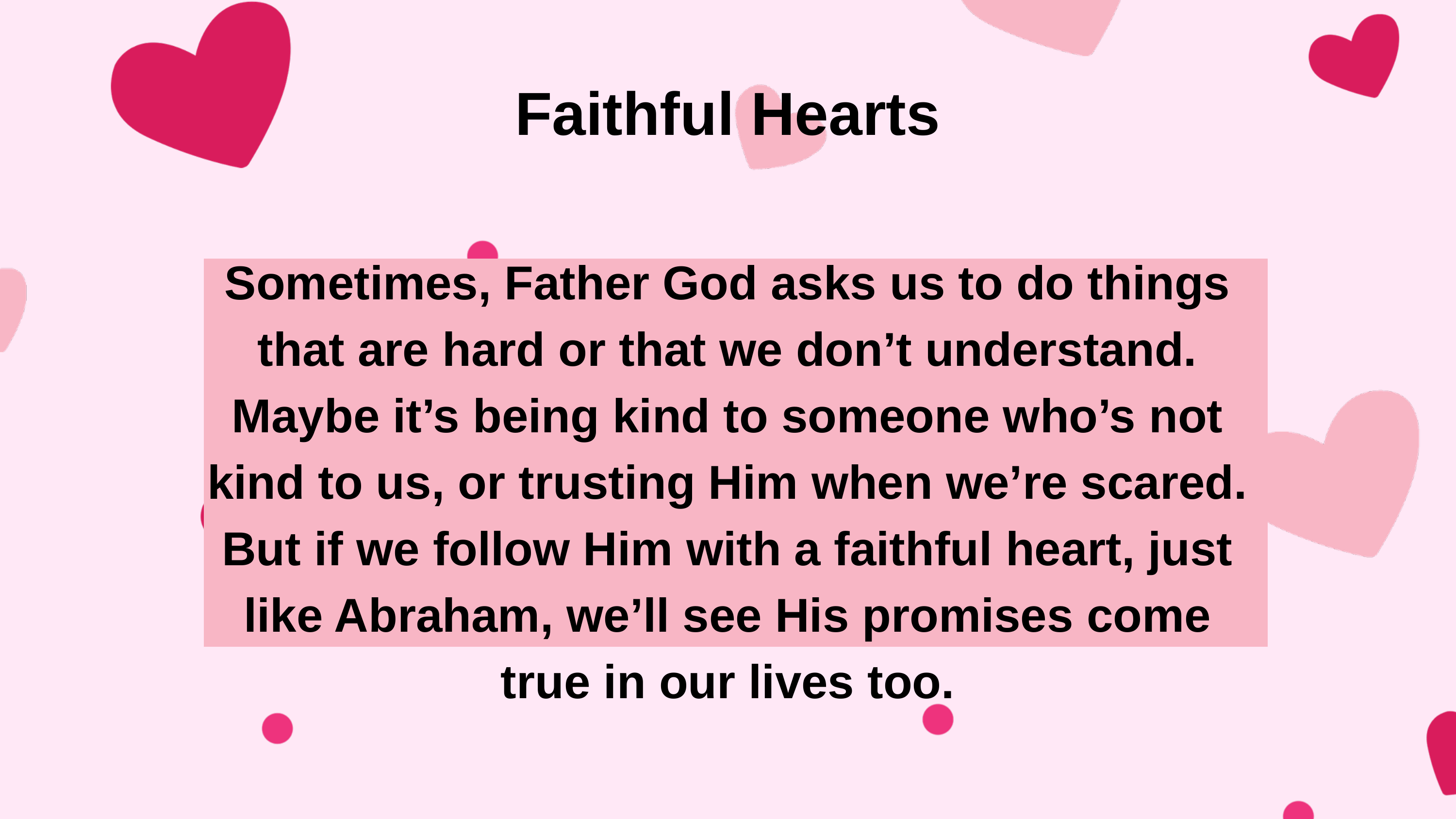

Faithful Hearts
Sometimes, Father God asks us to do things that are hard or that we don’t understand. Maybe it’s being kind to someone who’s not kind to us, or trusting Him when we’re scared. But if we follow Him with a faithful heart, just like Abraham, we’ll see His promises come true in our lives too.